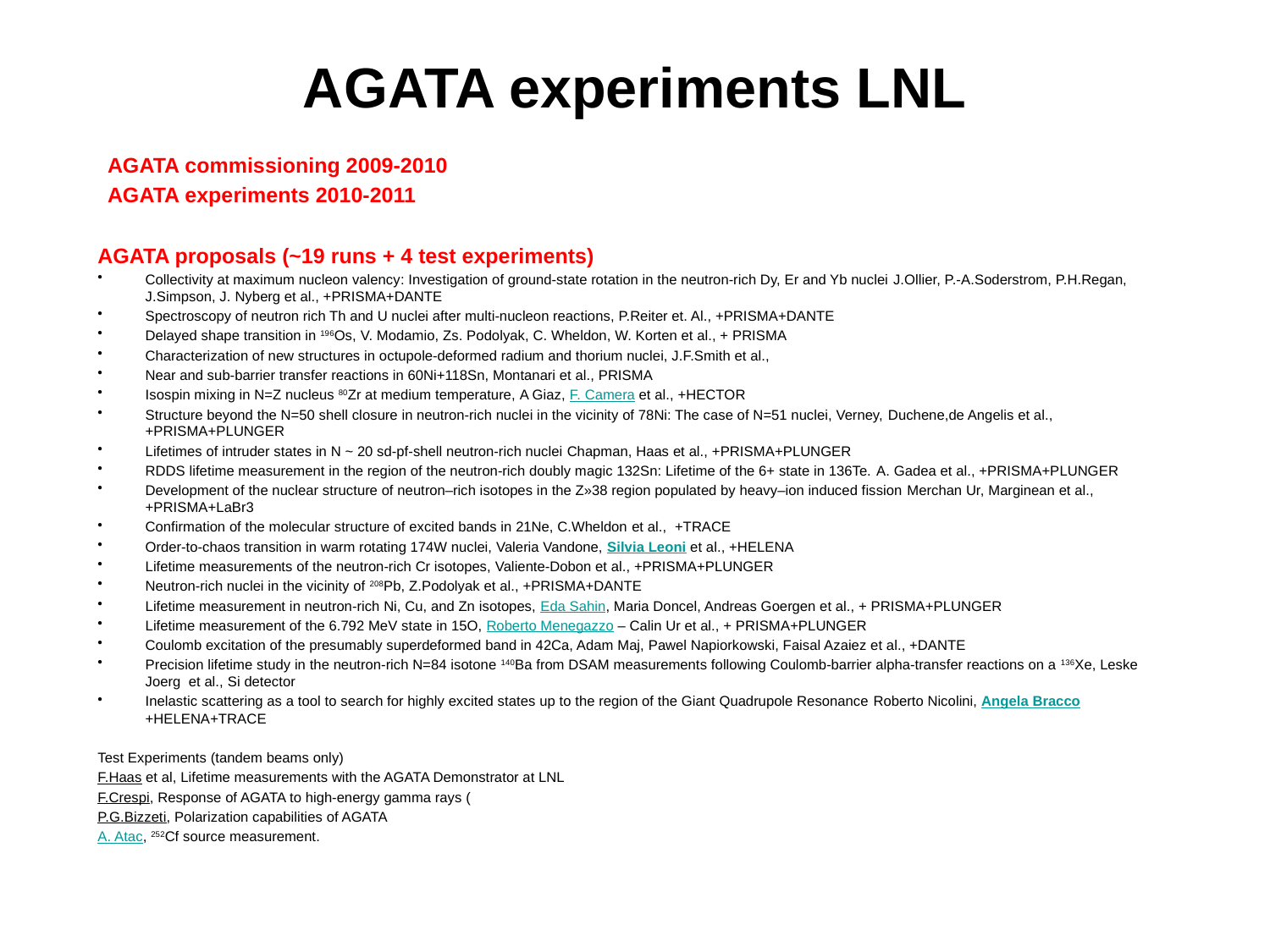

# AGATA experiments LNL
AGATA commissioning 2009-2010
AGATA experiments 2010-2011

AGATA proposals (~19 runs + 4 test experiments)
Collectivity at maximum nucleon valency: Investigation of ground-state rotation in the neutron-rich Dy, Er and Yb nuclei J.Ollier, P.-A.Soderstrom, P.H.Regan, J.Simpson, J. Nyberg et al., +PRISMA+DANTE
Spectroscopy of neutron rich Th and U nuclei after multi-nucleon reactions, P.Reiter et. Al., +PRISMA+DANTE
Delayed shape transition in 196Os, V. Modamio, Zs. Podolyak, C. Wheldon, W. Korten et al., + PRISMA
Characterization of new structures in octupole-deformed radium and thorium nuclei, J.F.Smith et al.,
Near and sub-barrier transfer reactions in 60Ni+118Sn, Montanari et al., PRISMA
Isospin mixing in N=Z nucleus 80Zr at medium temperature, A Giaz, F. Camera et al., +HECTOR
Structure beyond the N=50 shell closure in neutron-rich nuclei in the vicinity of 78Ni: The case of N=51 nuclei, Verney, Duchene,de Angelis et al., +PRISMA+PLUNGER
Lifetimes of intruder states in N ~ 20 sd-pf-shell neutron-rich nuclei Chapman, Haas et al., +PRISMA+PLUNGER
RDDS lifetime measurement in the region of the neutron-rich doubly magic 132Sn: Lifetime of the 6+ state in 136Te. A. Gadea et al., +PRISMA+PLUNGER
Development of the nuclear structure of neutron–rich isotopes in the Z»38 region populated by heavy–ion induced fission Merchan Ur, Marginean et al., +PRISMA+LaBr3
Confirmation of the molecular structure of excited bands in 21Ne, C.Wheldon et al.,  +TRACE
Order‐to‐chaos transition in warm rotating 174W nuclei, Valeria Vandone, Silvia Leoni et al., +HELENA
Lifetime measurements of the neutron-rich Cr isotopes, Valiente-Dobon et al., +PRISMA+PLUNGER
Neutron-rich nuclei in the vicinity of 208Pb, Z.Podolyak et al., +PRISMA+DANTE
Lifetime measurement in neutron‐rich Ni, Cu, and Zn isotopes, Eda Sahin, Maria Doncel, Andreas Goergen et al., + PRISMA+PLUNGER
Lifetime measurement of the 6.792 MeV state in 15O, Roberto Menegazzo – Calin Ur et al., + PRISMA+PLUNGER
Coulomb excitation of the presumably superdeformed band in 42Ca, Adam Maj, Pawel Napiorkowski, Faisal Azaiez et al., +DANTE
Precision lifetime study in the neutron‐rich N=84 isotone 140Ba from DSAM measurements following Coulomb‐barrier alpha‐transfer reactions on a 136Xe, Leske Joerg  et al., Si detector
Inelastic scattering as a tool to search for highly excited states up to the region of the Giant Quadrupole Resonance Roberto Nicolini, Angela Bracco +HELENA+TRACE

Test Experiments (tandem beams only)
F.Haas et al, Lifetime measurements with the AGATA Demonstrator at LNL
F.Crespi, Response of AGATA to high-energy gamma rays (
P.G.Bizzeti, Polarization capabilities of AGATA
A. Atac, 252Cf source measurement.